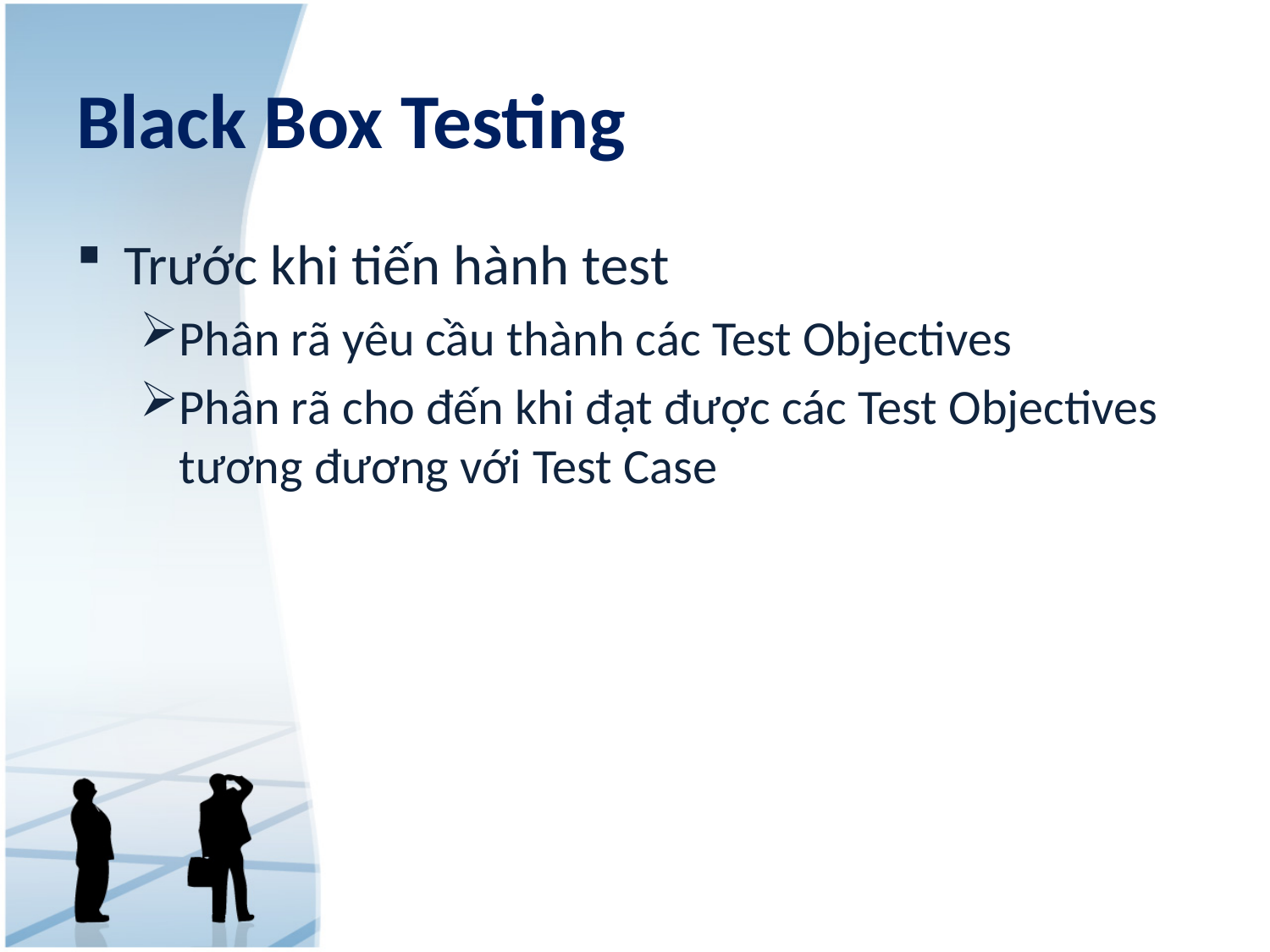

# Black Box Testing
Trước khi tiến hành test
Phân rã yêu cầu thành các Test Objectives
Phân rã cho đến khi đạt được các Test Objectives tương đương với Test Case